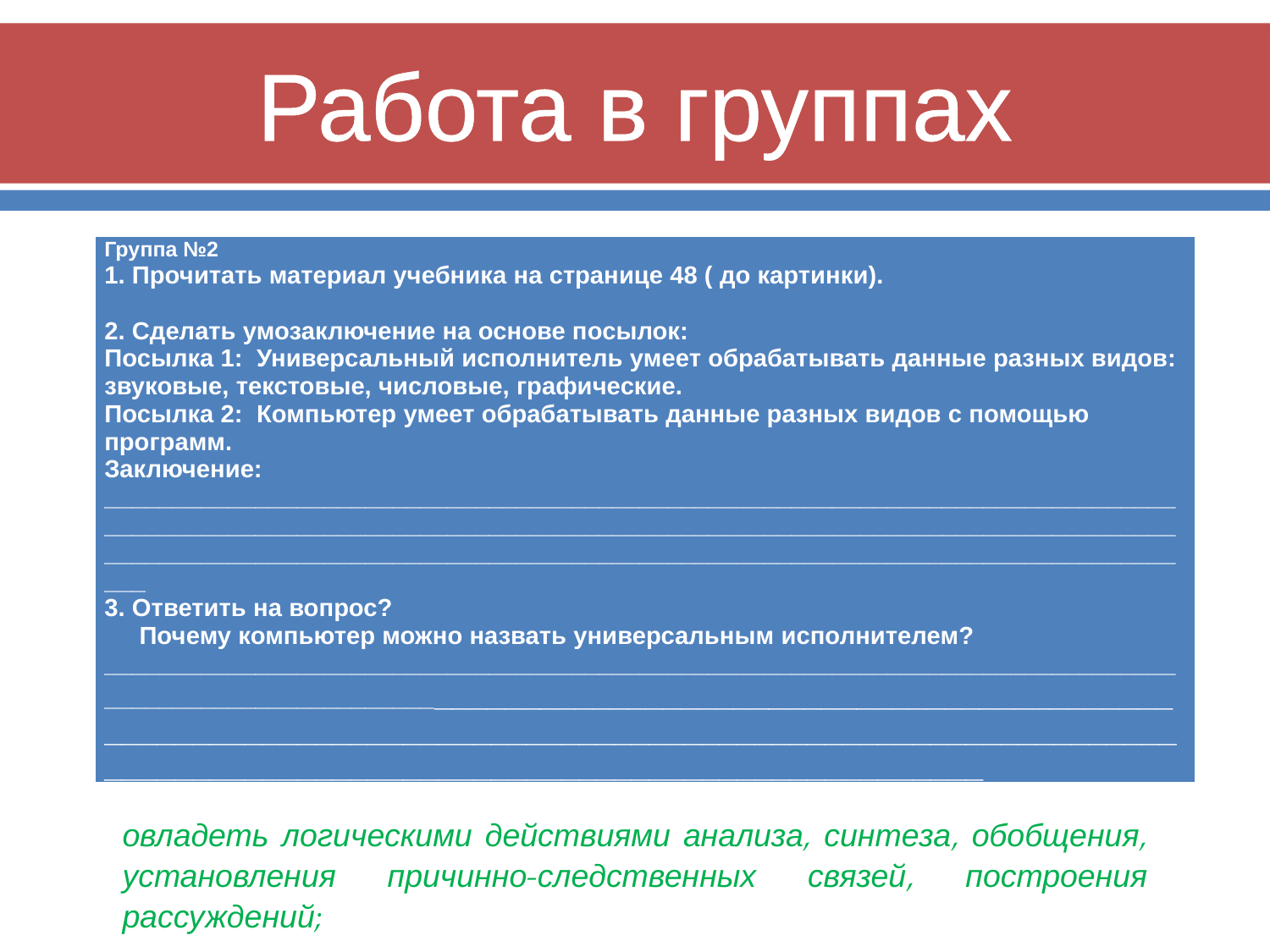

# Работа в группах
| Группа №2 1. Прочитать материал учебника на странице 48 ( до картинки).   2. Сделать умозаключение на основе посылок: Посылка 1: Универсальный исполнитель умеет обрабатывать данные разных видов: звуковые, текстовые, числовые, графические. Посылка 2: Компьютер умеет обрабатывать данные разных видов с помощью программ. Заключение: \_\_\_\_\_\_\_\_\_\_\_\_\_\_\_\_\_\_\_\_\_\_\_\_\_\_\_\_\_\_\_\_\_\_\_\_\_\_\_\_\_\_\_\_\_\_\_\_\_\_\_\_\_\_\_\_\_\_\_\_\_\_\_\_\_\_\_\_\_\_\_\_\_\_\_\_\_\_\_\_\_\_\_\_\_\_\_\_\_\_\_\_\_\_\_\_\_\_\_\_\_\_\_\_\_\_\_\_\_\_\_\_\_\_\_\_\_\_\_\_\_\_\_\_\_\_\_\_\_\_\_\_\_\_\_\_\_\_\_\_\_\_\_\_\_\_\_\_\_\_\_\_\_\_\_\_\_\_\_\_\_\_\_\_\_\_\_\_\_\_\_\_\_\_\_\_\_\_\_\_\_\_\_\_\_\_\_\_\_\_\_\_\_\_\_\_\_\_\_\_\_\_\_\_\_\_\_\_\_\_\_\_\_\_\_\_\_\_\_\_\_\_\_\_\_\_\_\_\_\_\_\_\_\_\_\_\_ 3. Ответить на вопрос? Почему компьютер можно назвать универсальным исполнителем? \_\_\_\_\_\_\_\_\_\_\_\_\_\_\_\_\_\_\_\_\_\_\_\_\_\_\_\_\_\_\_\_\_\_\_\_\_\_\_\_\_\_\_\_\_\_\_\_\_\_\_\_\_\_\_\_\_\_\_\_\_\_\_\_\_\_\_\_\_\_\_\_\_\_\_\_\_\_\_\_\_\_\_\_\_\_\_\_\_\_\_\_\_\_\_\_\_\_\_\_\_\_\_\_\_\_\_\_\_\_\_\_\_\_\_\_\_\_\_\_\_\_\_\_\_\_\_\_\_\_\_\_\_\_\_\_\_\_\_\_\_\_\_\_\_\_\_\_\_\_\_\_\_\_\_\_\_\_\_\_\_\_\_\_\_\_\_\_\_\_\_\_\_\_\_\_\_\_\_\_\_\_\_\_\_\_\_\_\_\_\_\_\_\_\_\_\_\_\_\_\_\_\_\_\_\_\_\_\_\_\_\_\_\_\_\_\_\_\_\_\_\_\_\_\_\_\_\_\_\_\_\_\_\_\_\_\_\_\_\_\_\_\_\_\_\_\_\_\_\_\_\_\_\_\_ |
| --- |
овладеть логическими действиями анализа, синтеза, обобщения, установления причинно-следственных связей, построения рассуждений;